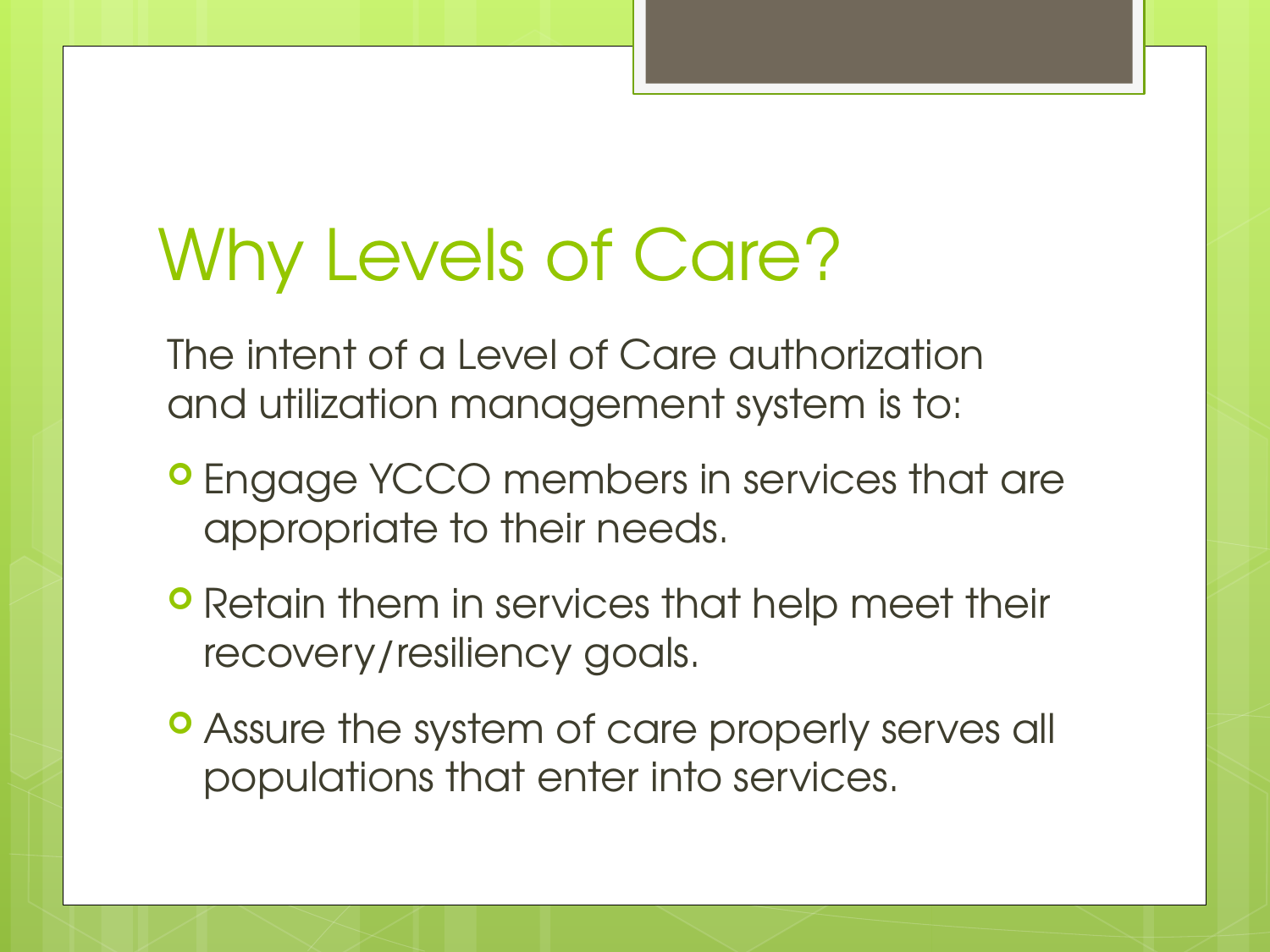

# Why Levels of Care?
The intent of a Level of Care authorization and utilization management system is to:

Engage YCCO members in services that are appropriate to their needs.

Retain them in services that help meet their recovery/resiliency goals.

Assure the system of care properly serves all populations that enter into services.